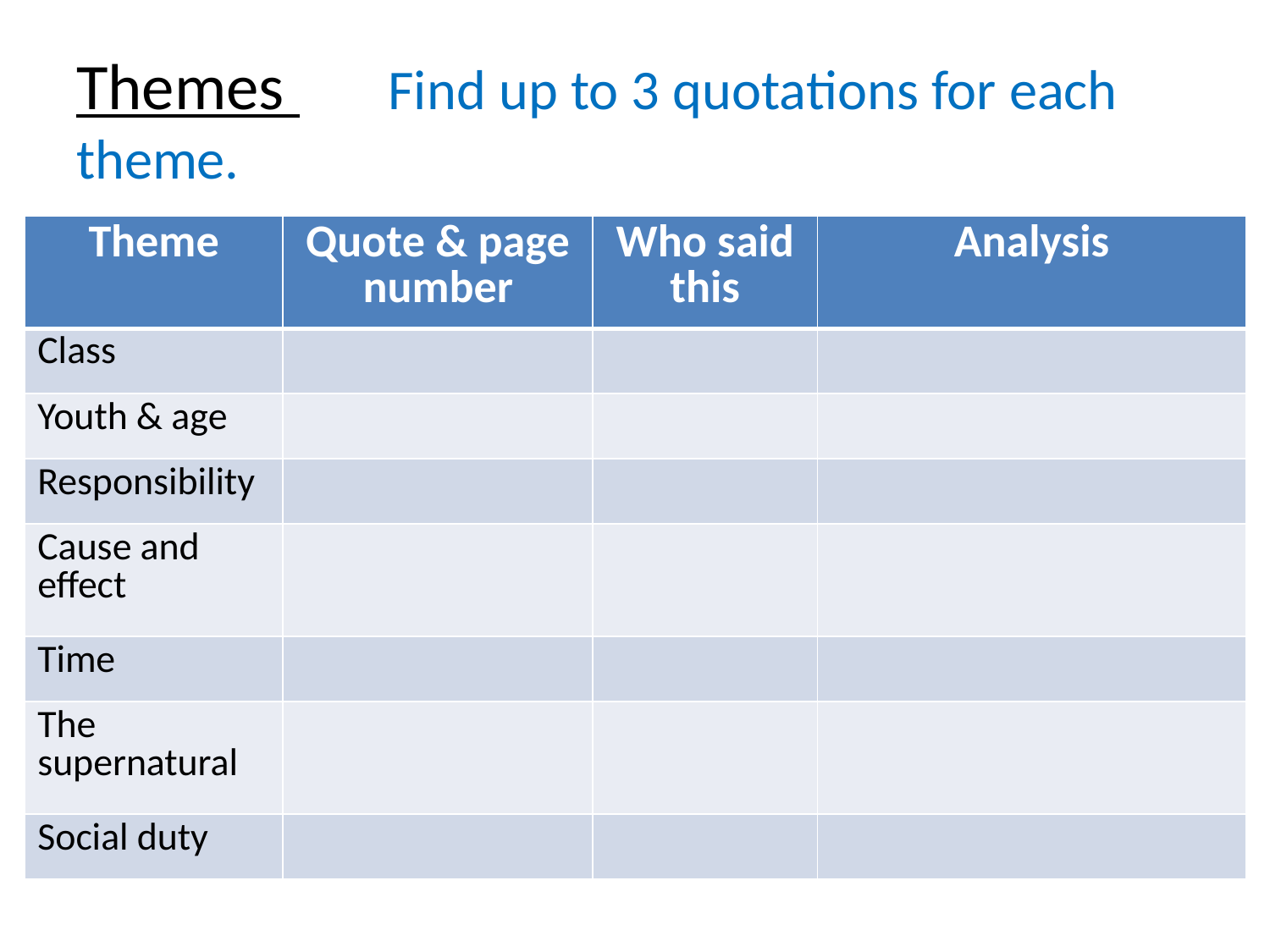

# Themes       Find up to 3 quotations for each theme.
| Theme | Quote & page number | Who said this | Analysis |
| --- | --- | --- | --- |
| Class |  |  |  |
| Youth & age |  |  |  |
| Responsibility |  |  |  |
| Cause and effect |  |  |  |
| Time |  |  |  |
| The supernatural |  |  |  |
| Social duty |  |  |  |